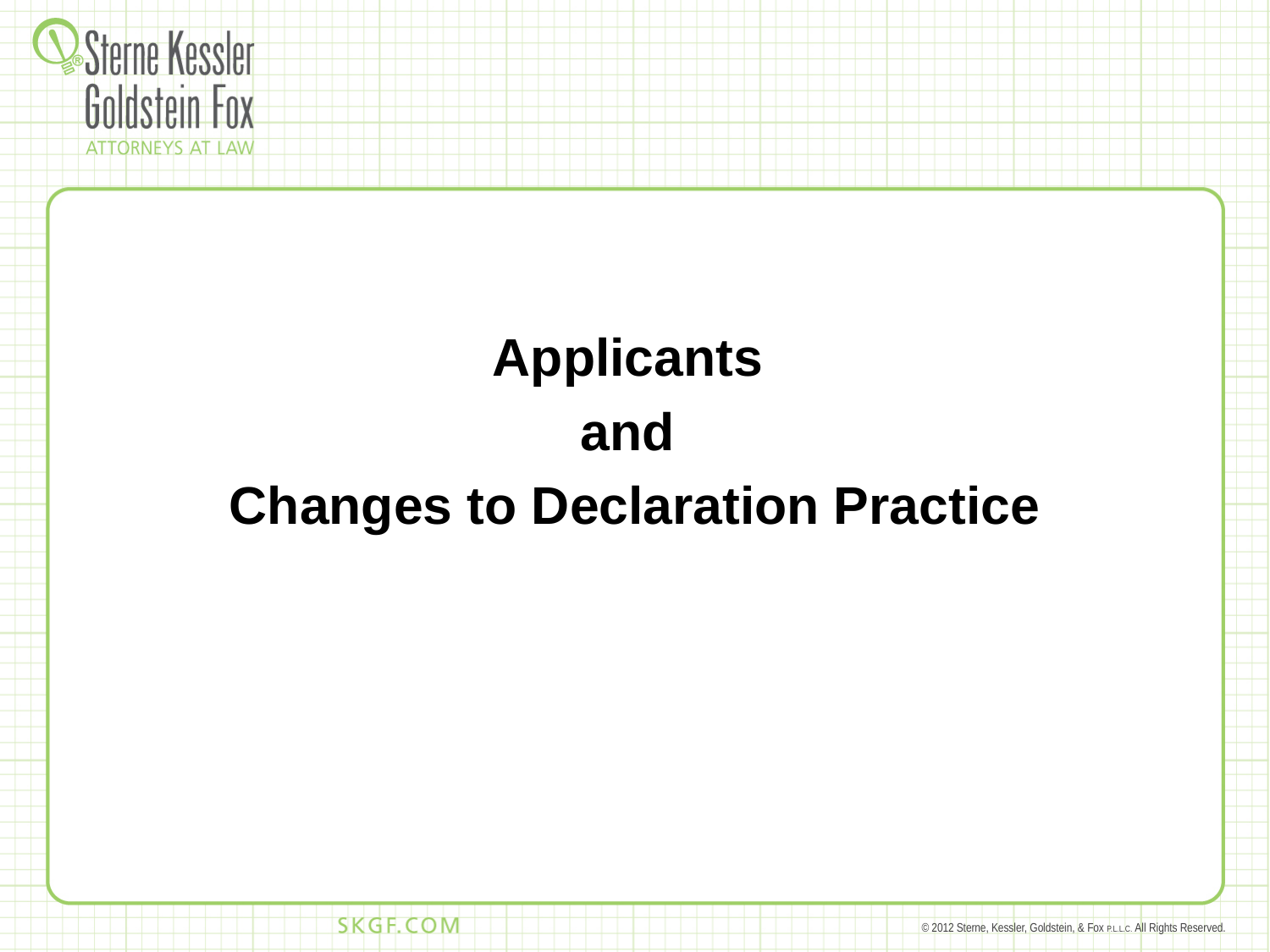

#

Applicants
and
Changes to Declaration Practice